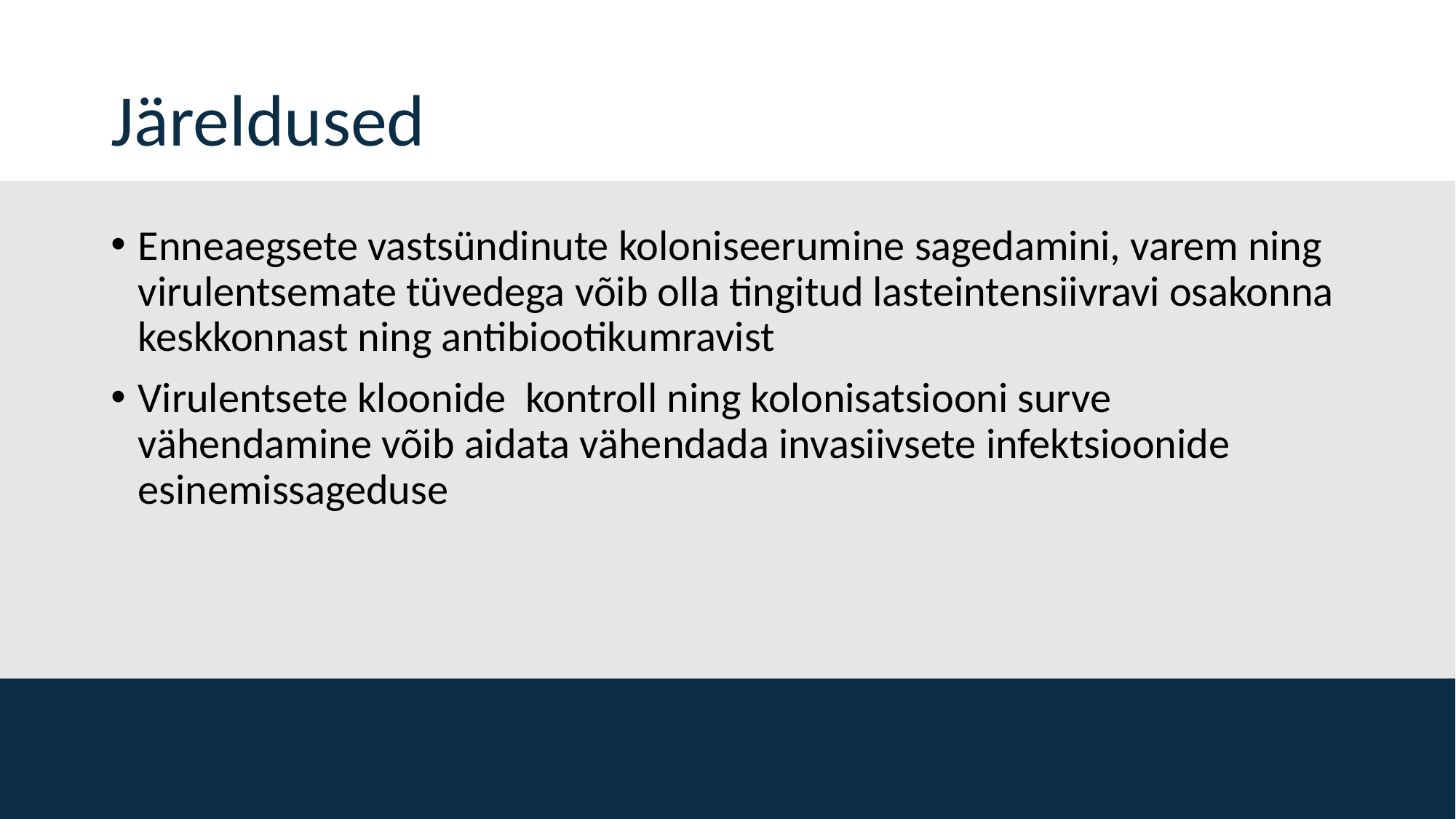

# Järeldused

Enneaegsete vastsündinute koloniseerumine sagedamini, varem ning virulentsemate tüvedega võib olla tingitud lasteintensiivravi osakonna keskkonnast ning antibiootikumravist
Virulentsete kloonide  kontroll ning kolonisatsiooni surve vähendamine võib aidata vähendada invasiivsete infektsioonide esinemissageduse